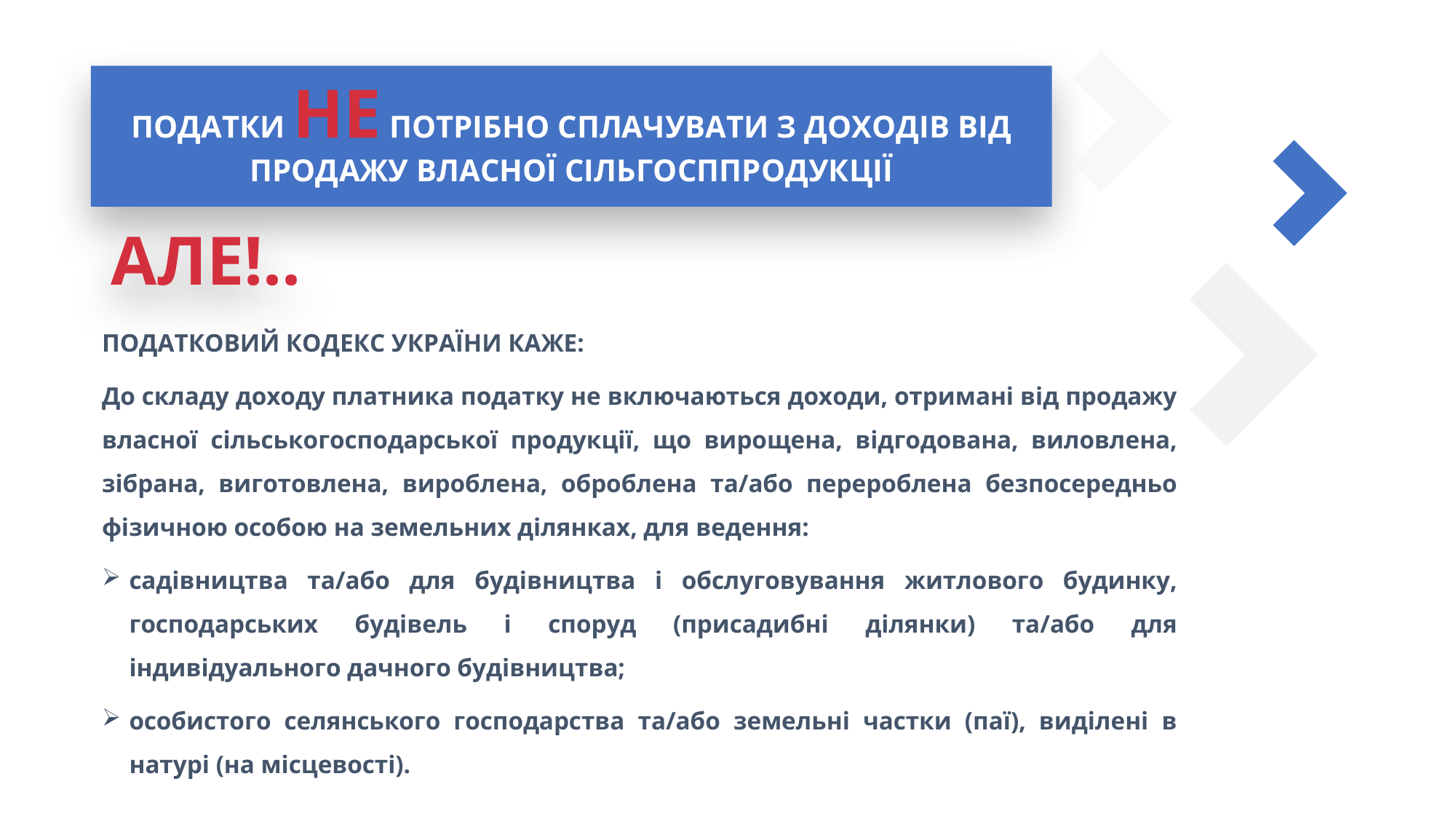

ПОДАТКИ НЕ ПОТРІБНО СПЛАЧУВАТИ З ДОХОДІВ ВІД ПРОДАЖУ ВЛАСНОЇ СІЛЬГОСППРОДУКЦІЇ

# АЛЕ!..

ПОДАТКОВИЙ КОДЕКС УКРАЇНИ КАЖЕ:
До складу доходу платника податку не включаються доходи, отримані від продажу власної сільськогосподарської продукції, що вирощена, відгодована, виловлена, зібрана, виготовлена, вироблена, оброблена та/або перероблена безпосередньо фізичною особою на земельних ділянках, для ведення:
садівництва та/або для будівництва і обслуговування житлового будинку, господарських будівель і споруд (присадибні ділянки) та/або для індивідуального дачного будівництва;
особистого селянського господарства та/або земельні частки (паї), виділені в натурі (на місцевості).